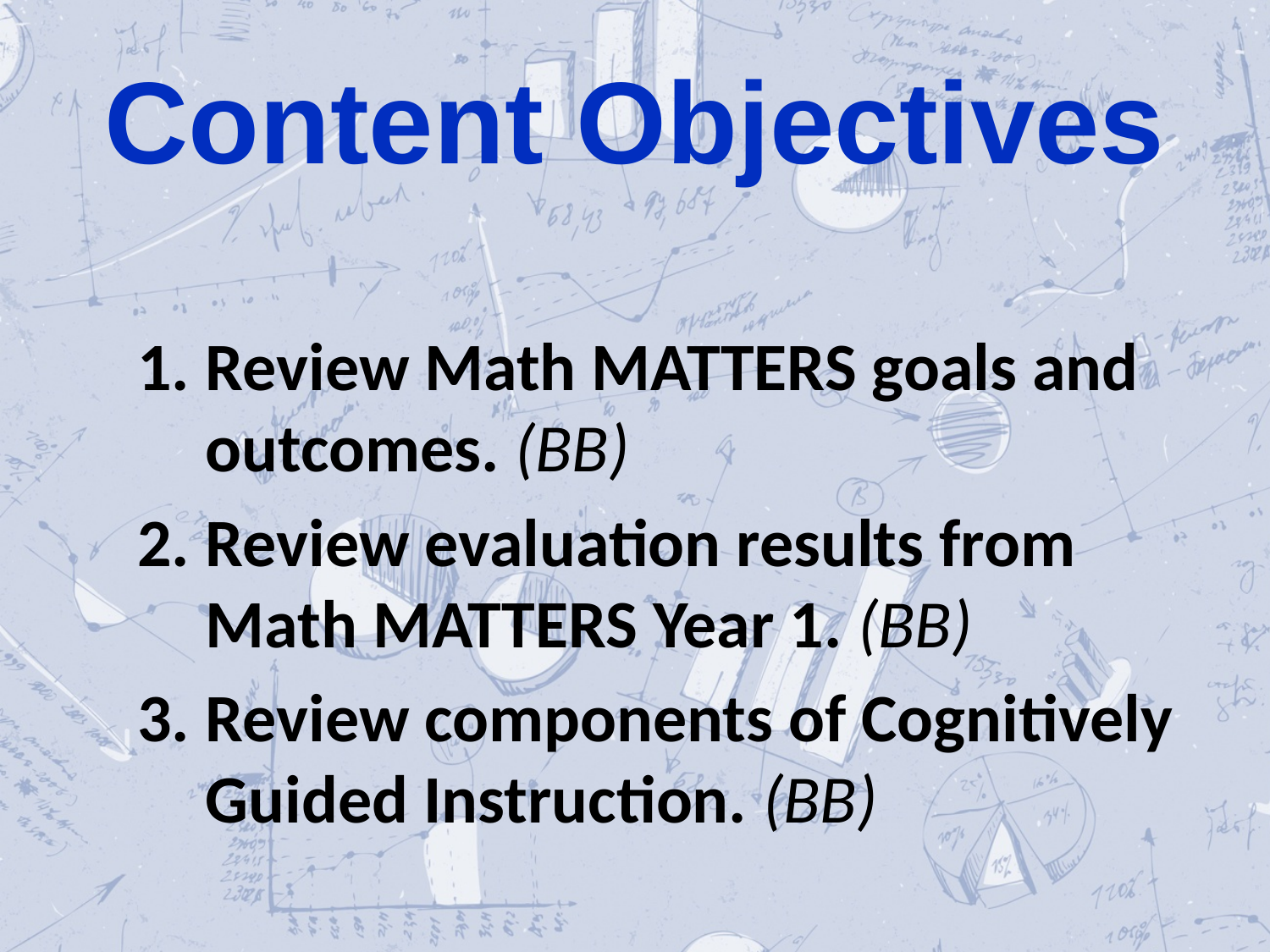

# Content Objectives

Review Math MATTERS goals and outcomes. (BB)
Review evaluation results from Math MATTERS Year 1. (BB)
Review components of Cognitively Guided Instruction. (BB)